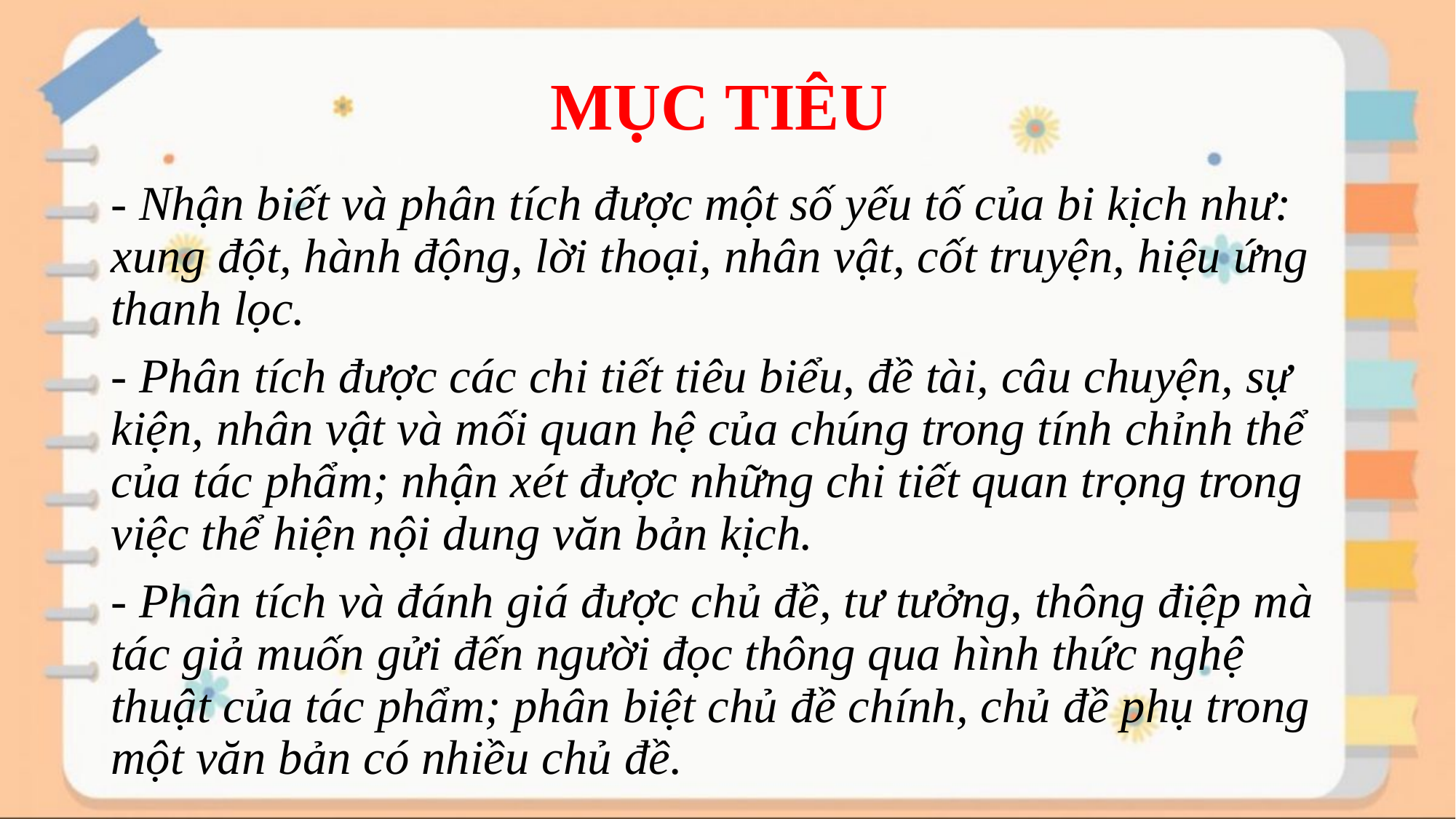

# MỤC TIÊU
- Nhận biết và phân tích được một số yếu tố của bi kịch như: xung đột, hành động, lời thoại, nhân vật, cốt truyện, hiệu ứng thanh lọc.
- Phân tích được các chi tiết tiêu biểu, đề tài, câu chuyện, sự kiện, nhân vật và mối quan hệ của chúng trong tính chỉnh thể của tác phẩm; nhận xét được những chi tiết quan trọng trong việc thể hiện nội dung văn bản kịch.
- Phân tích và đánh giá được chủ đề, tư tưởng, thông điệp mà tác giả muốn gửi đến người đọc thông qua hình thức nghệ thuật của tác phẩm; phân biệt chủ đề chính, chủ đề phụ trong một văn bản có nhiều chủ đề.